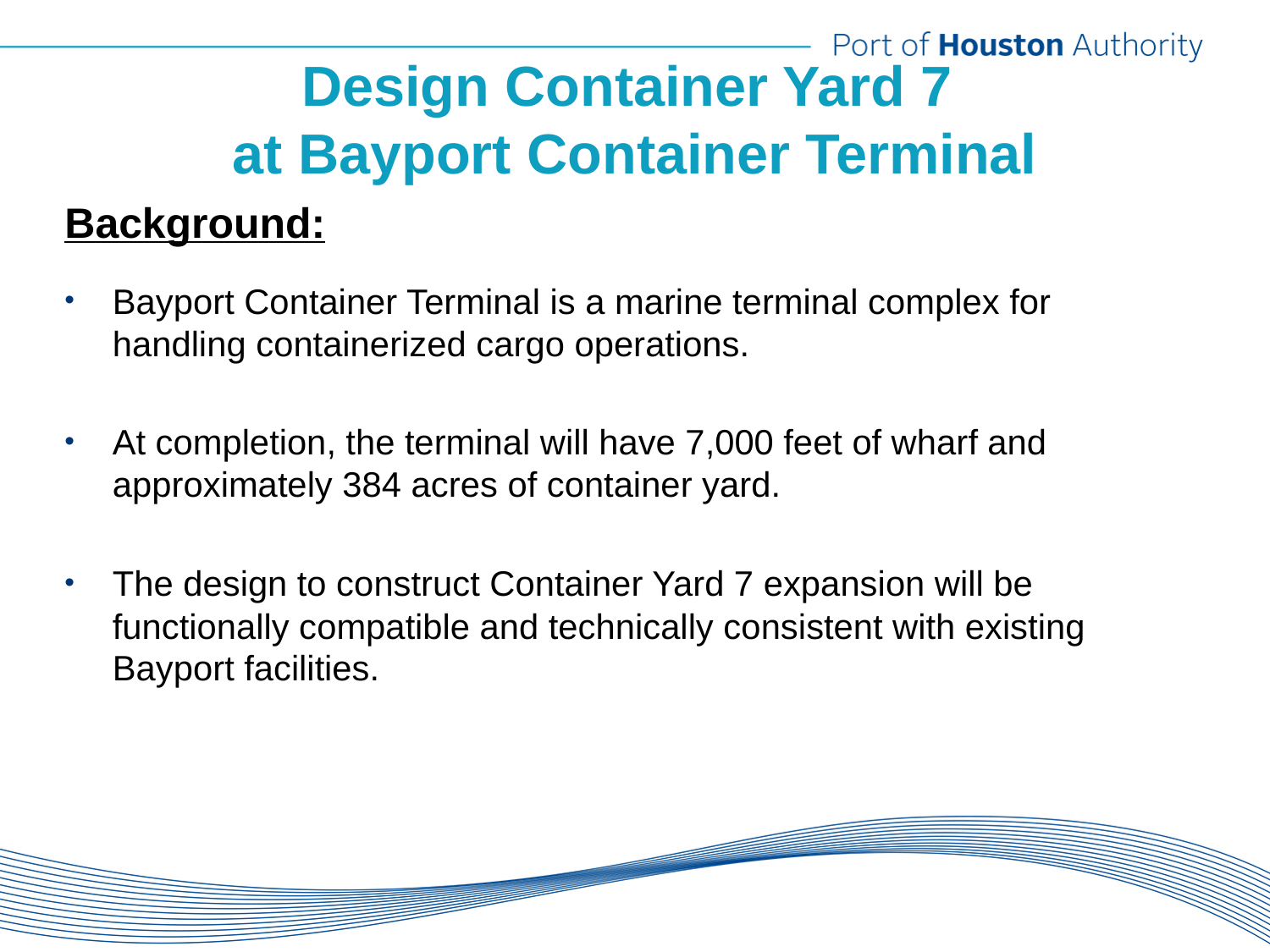

# Design Container Yard 7 at Bayport Container Terminal
Background:

Bayport Container Terminal is a marine terminal complex for handling containerized cargo operations.

At completion, the terminal will have 7,000 feet of wharf and approximately 384 acres of container yard.

The design to construct Container Yard 7 expansion will be functionally compatible and technically consistent with existing Bayport facilities.